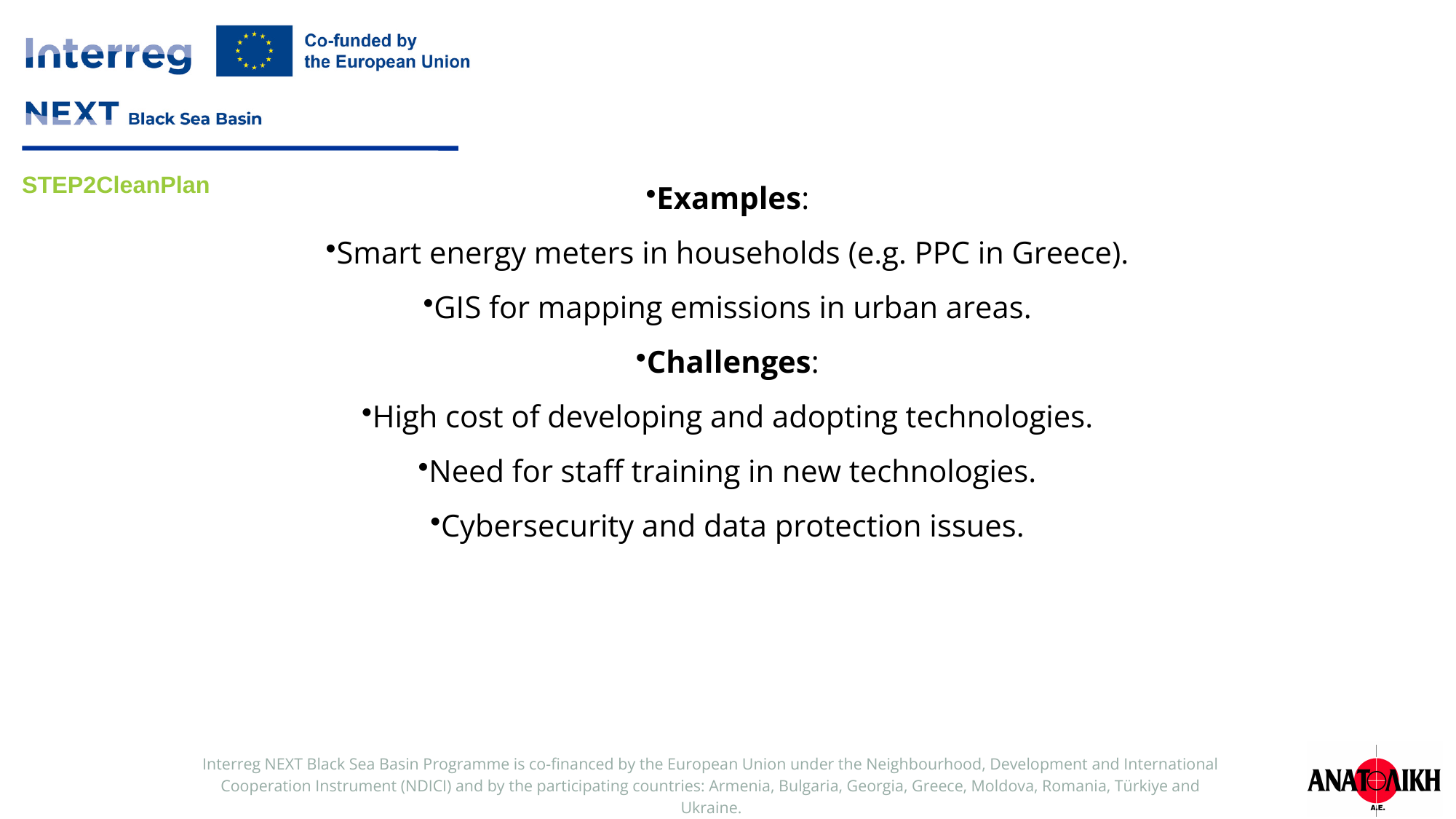

Examples:
Smart energy meters in households (e.g. PPC in Greece).
GIS for mapping emissions in urban areas.
Challenges:
High cost of developing and adopting technologies.
Need for staff training in new technologies.
Cybersecurity and data protection issues.